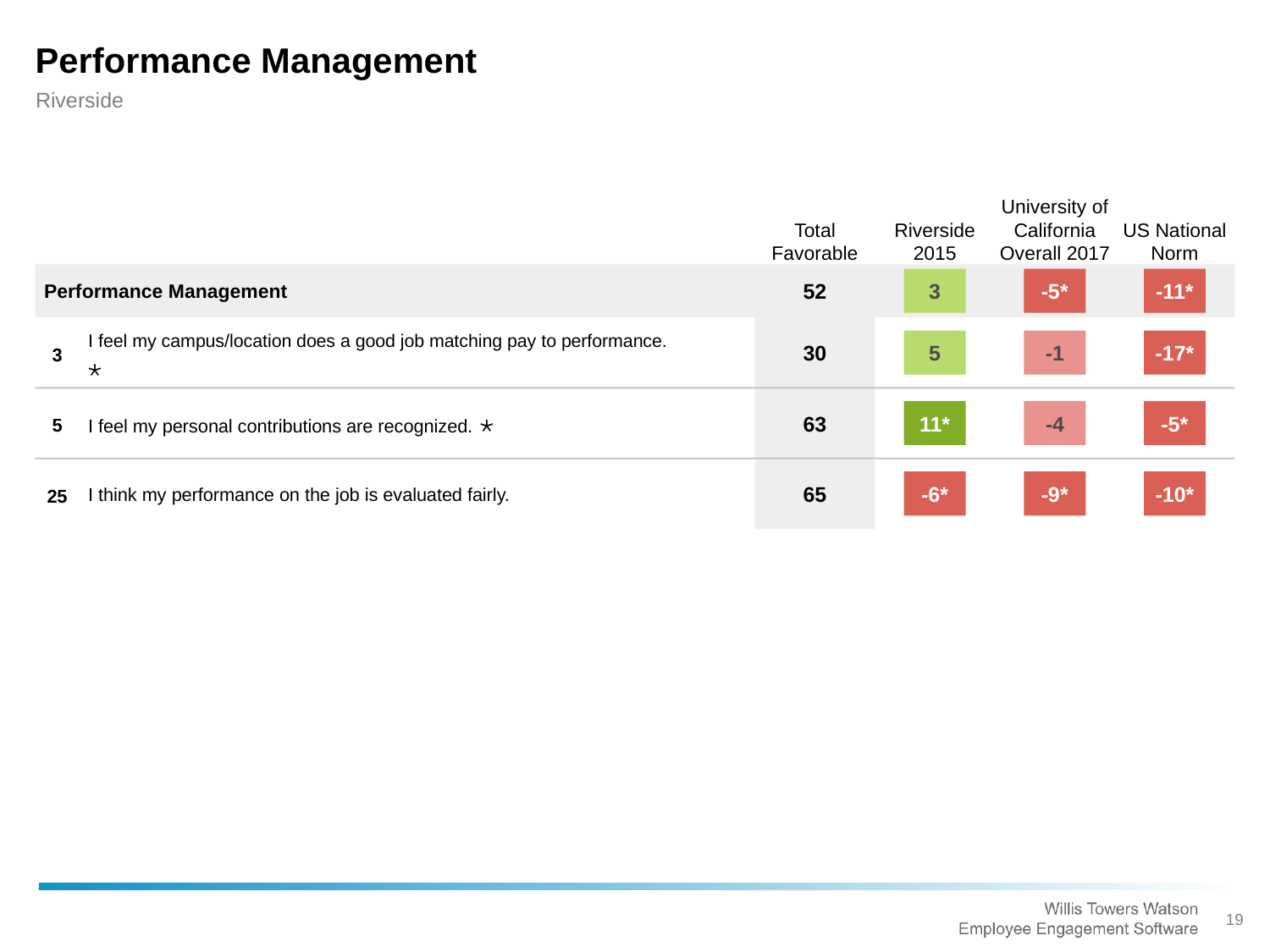

Performance Management
Riverside
Total Favorable
Riverside 2015
University of California Overall 2017
US National Norm

Performance Management

3
-5*
-11*
52

I feel my campus/location does a good job matching pay to performance. ⋆
5
-1
-17*
3
30

I feel my personal contributions are recognized. ⋆
11*
-4
-5*
5
63

I think my performance on the job is evaluated fairly.
-6*
-9*
-10*
25
65